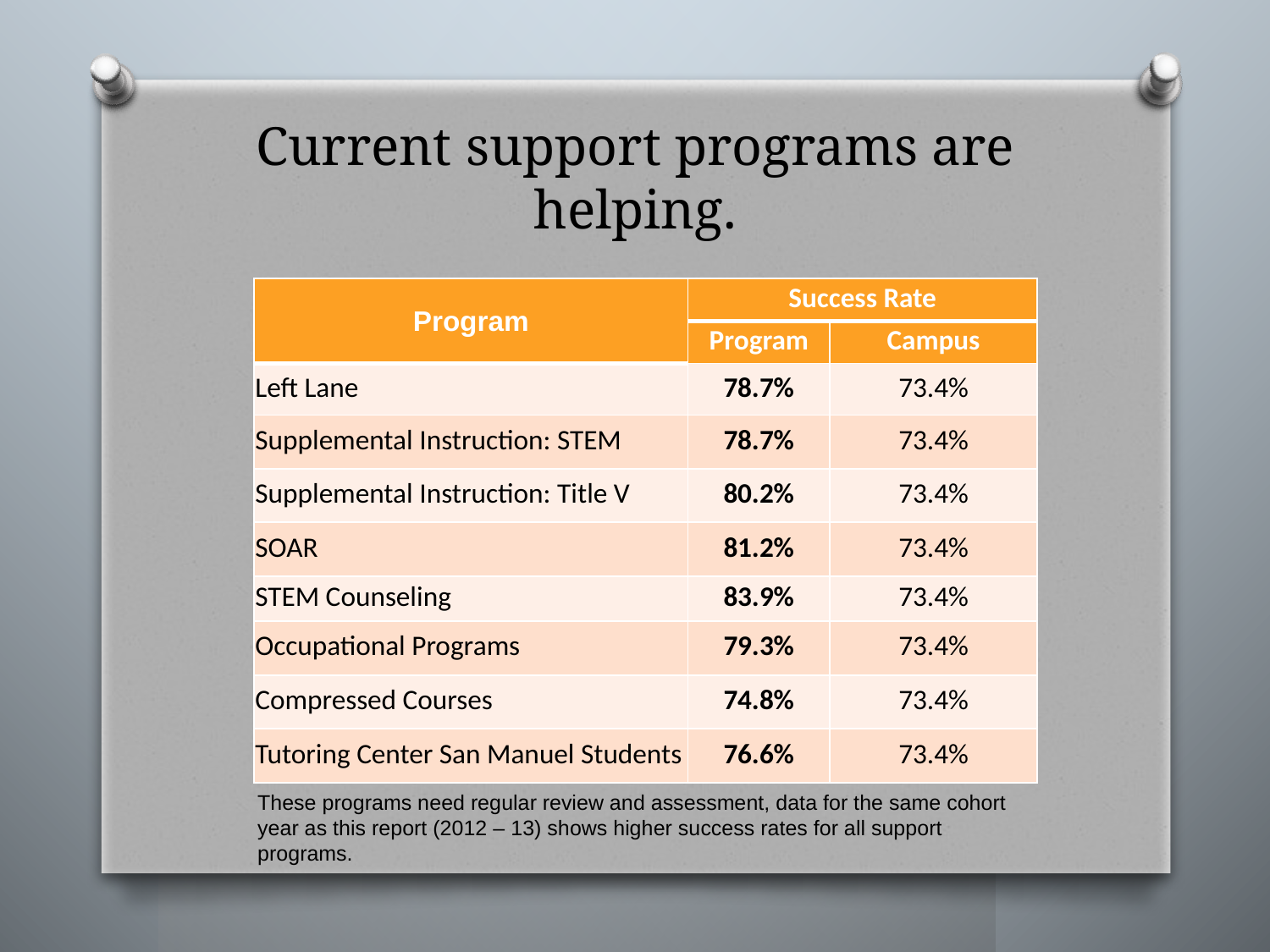

# Current support programs are helping.
| Program | Success Rate |  |
| --- | --- | --- |
|  | Program | Campus |
| Left Lane | 78.7% | 73.4% |
| Supplemental Instruction: STEM | 78.7% | 73.4% |
| Supplemental Instruction: Title V | 80.2% | 73.4% |
| SOAR | 81.2% | 73.4% |
| STEM Counseling | 83.9% | 73.4% |
| Occupational Programs | 79.3% | 73.4% |
| Compressed Courses | 74.8% | 73.4% |
| Tutoring Center San Manuel Students | 76.6% | 73.4% |
These programs need regular review and assessment, data for the same cohort year as this report (2012 – 13) shows higher success rates for all support programs.